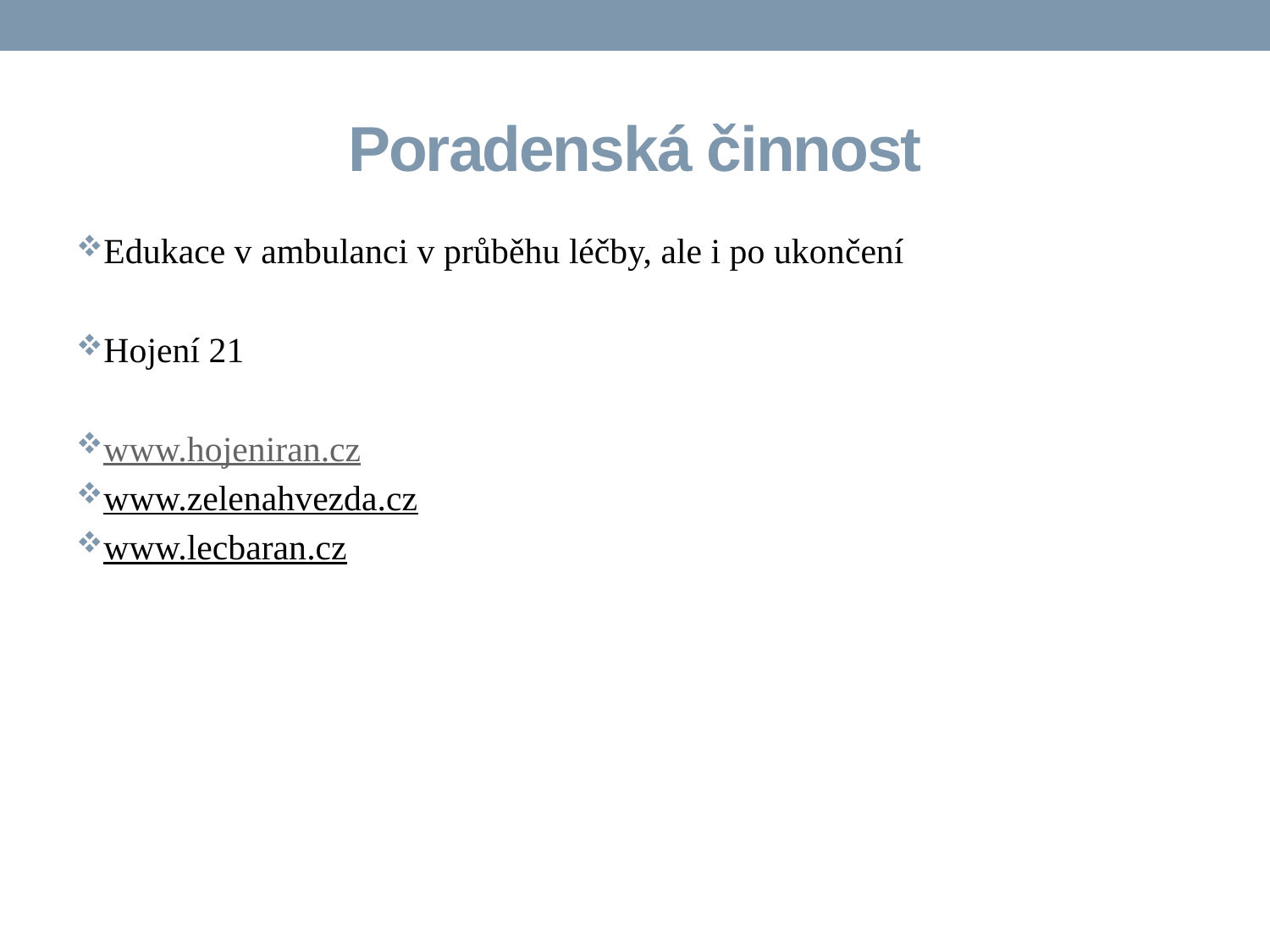

# Poradenská činnost
Edukace v ambulanci v průběhu léčby, ale i po ukončení

Hojení 21

www.hojeniran.cz
www.zelenahvezda.cz
www.lecbaran.cz